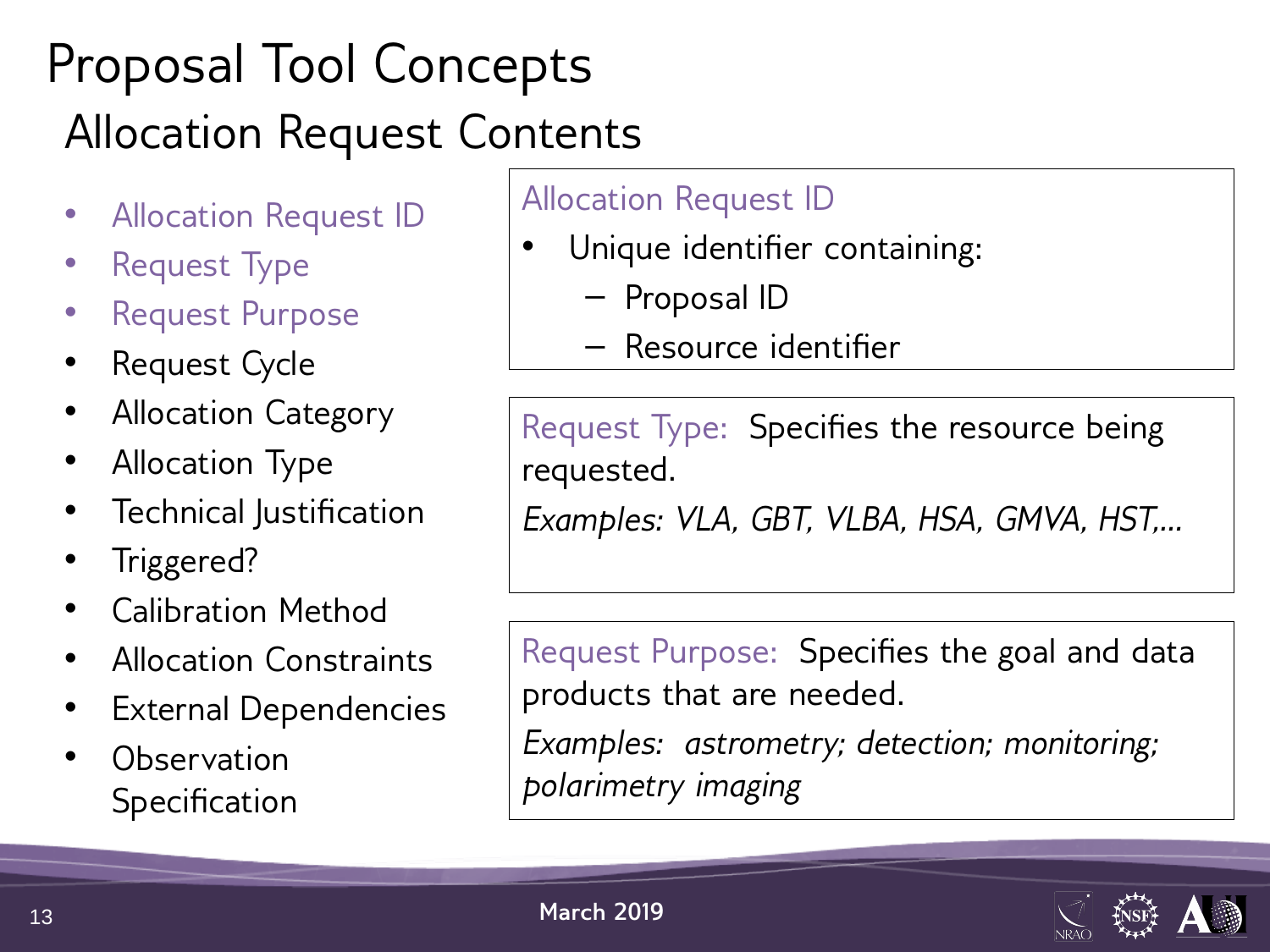

Proposal Tool Concepts
Allocation Request Contents
Allocation Request ID
Unique identifier containing:
Proposal ID
Resource identifier
Allocation Request ID
Request Type
Request Purpose
Request Cycle
Allocation Category
Allocation Type
Technical Justification
Triggered?
Calibration Method
Allocation Constraints
External Dependencies
Observation Specification

Request Type:  Specifies the resource being requested.
Examples: VLA, GBT, VLBA, HSA, GMVA, HST,…

Request Purpose:  Specifies the goal and data products that are needed.
Examples:  astrometry; detection; monitoring; polarimetry imaging